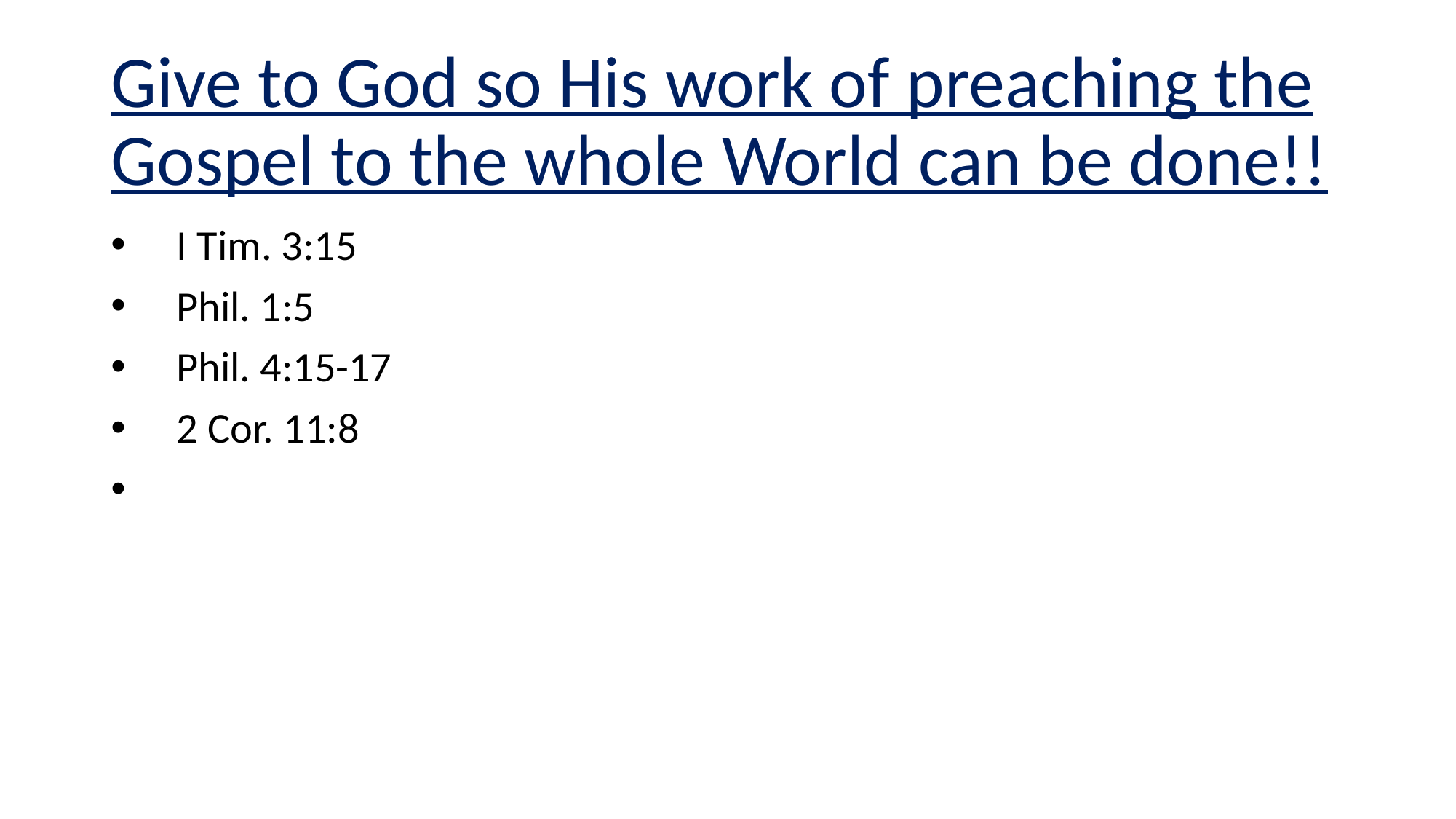

# Give to God so His work of preaching the Gospel to the whole World can be done!!
    I Tim. 3:15
    Phil. 1:5
    Phil. 4:15-17
    2 Cor. 11:8